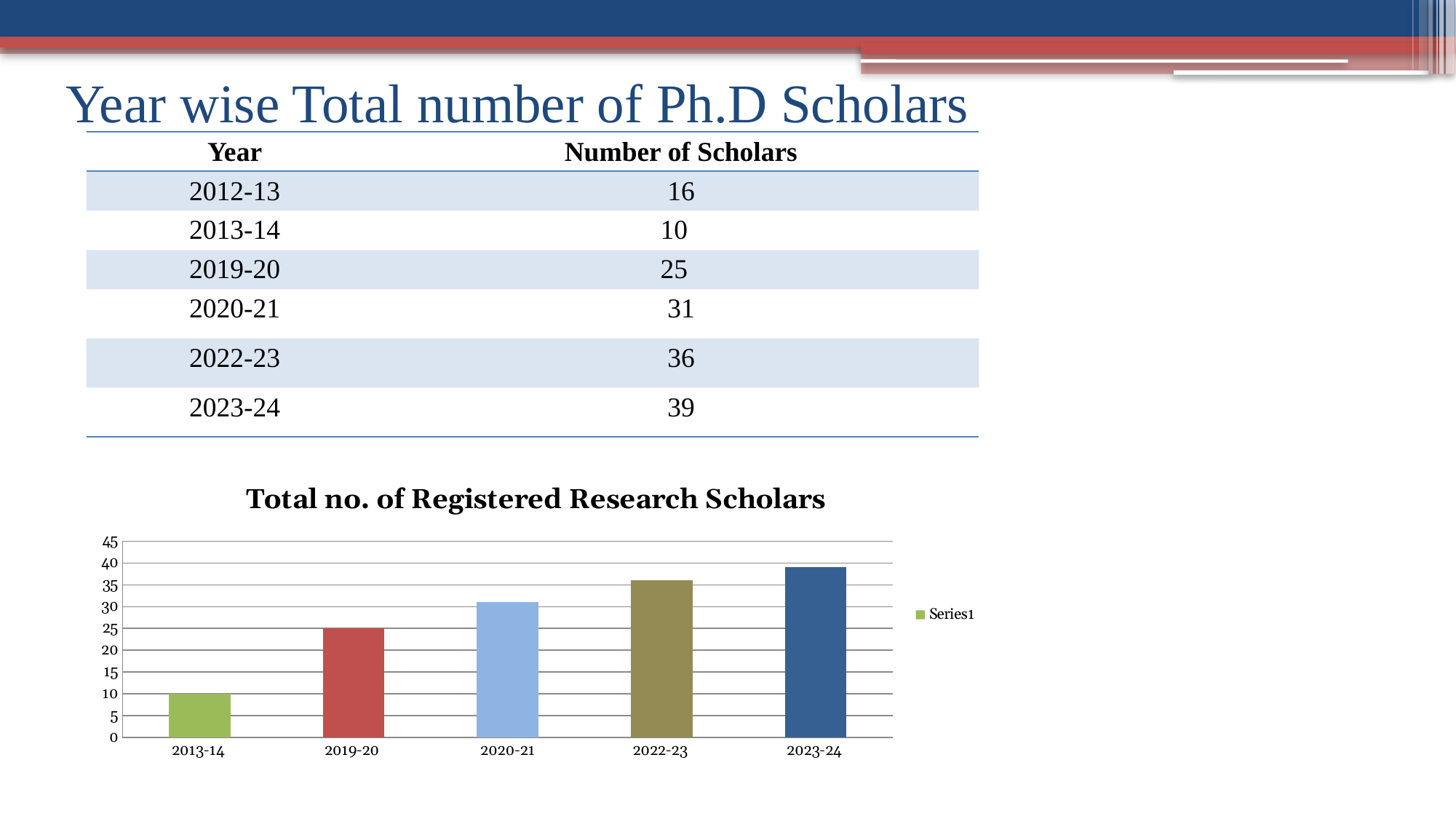

# Year wise Total number of Ph.D Scholars
| Year | Number of Scholars |
| --- | --- |
| 2012-13 | 16 |
| 2013-14 | 10 |
| 2019-20 | 25 |
| 2020-21 | 31 |
| 2022-23 | 36 |
| 2023-24 | 39 |

### Chart: Total no. of Registered Research Scholars

| Category |  |
|---|---|
| 2013-14  | 10.0 |
| 2019-20  | 25.0 |
| 2020-21 | 31.0 |
| 2022-23  | 36.0 |
| 2023-24  | 39.0 |